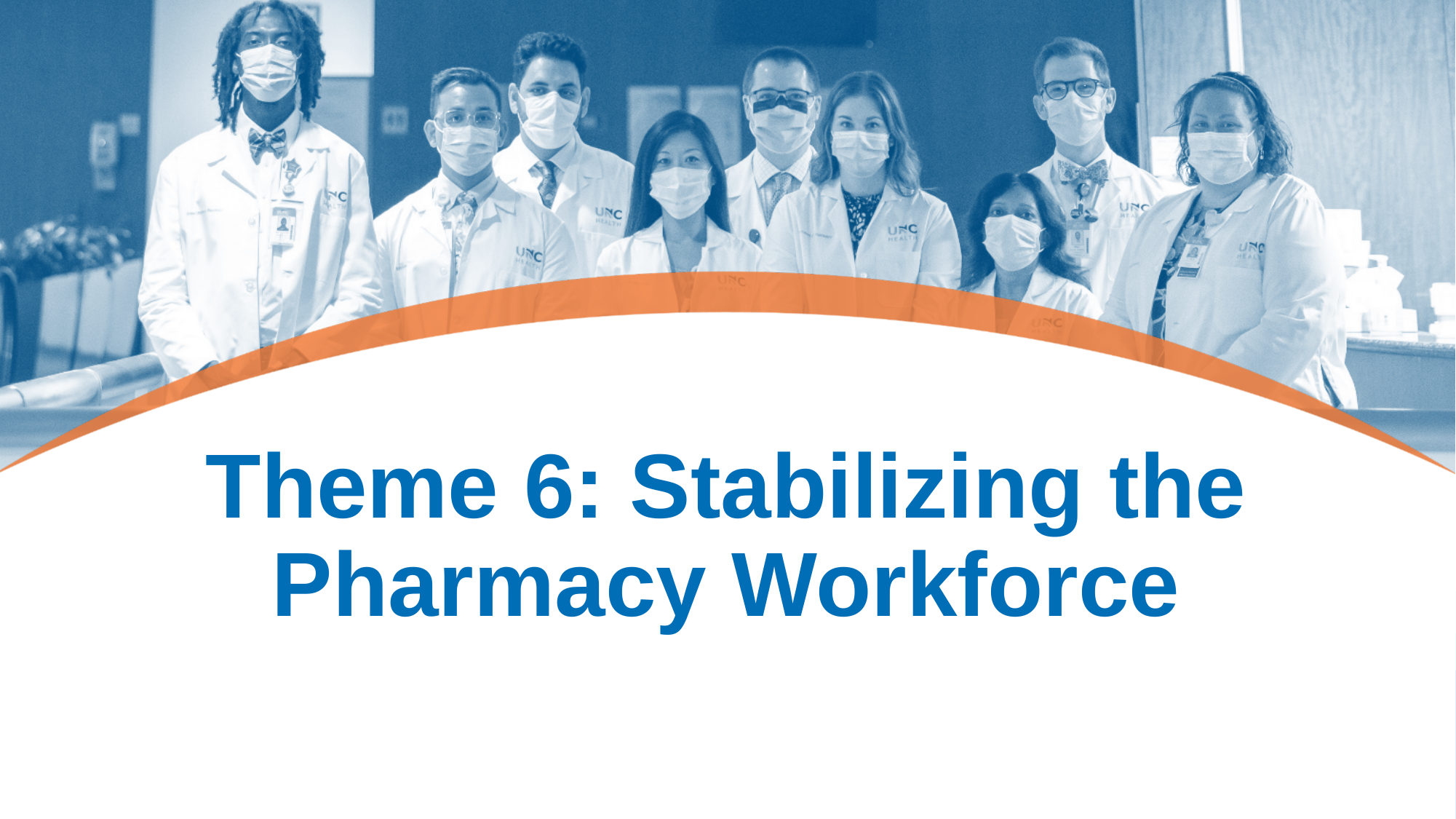

# Theme 6: Stabilizing the Pharmacy Workforce